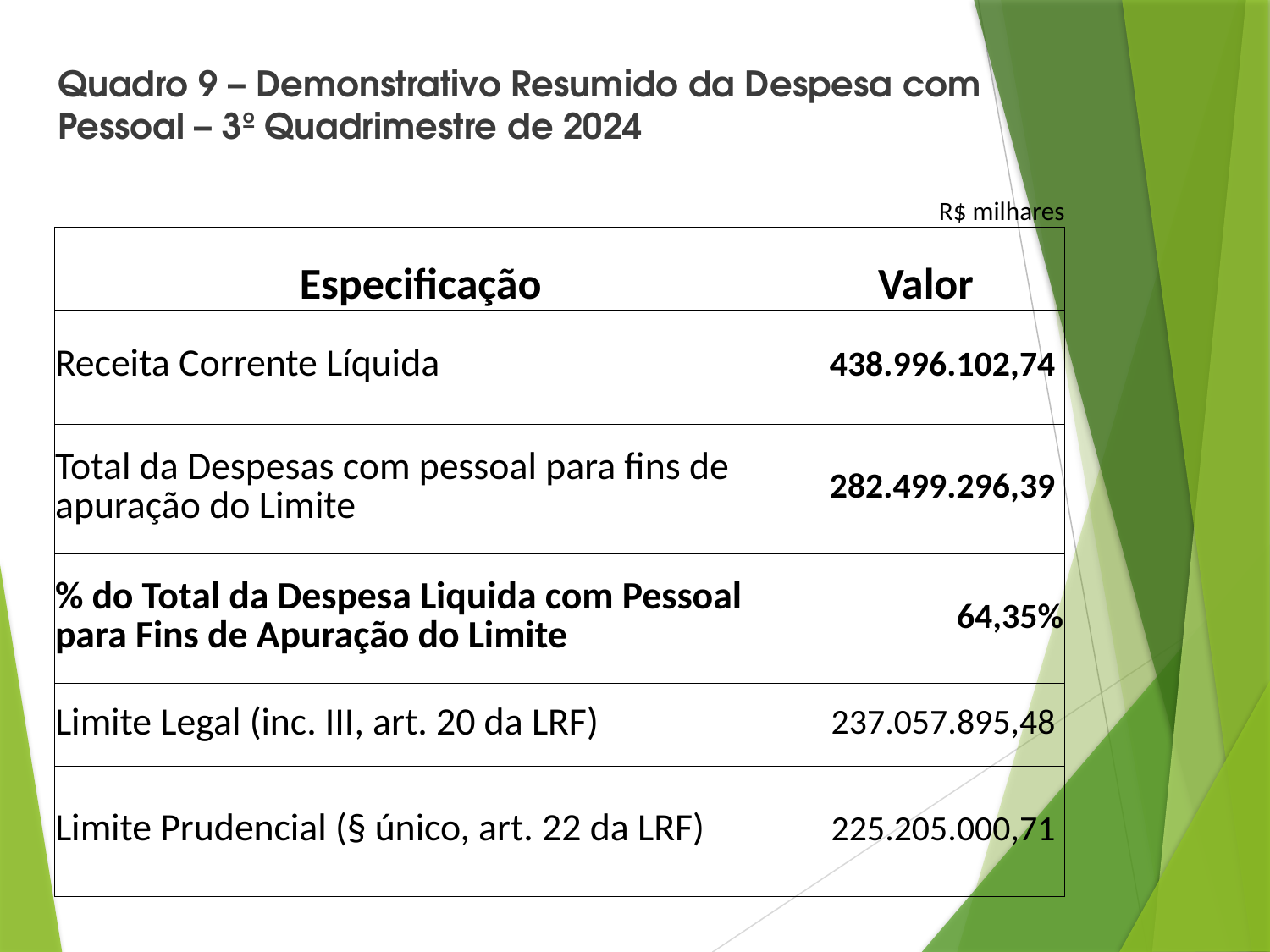

# Quadro 9 – Demonstrativo Resumido da Despesa com Pessoal – 3º Quadrimestre de 2024
|  |  |  |  | R$ milhares |
| --- | --- | --- | --- | --- |
| Especificação |  |  |  | Valor |
| Receita Corrente Líquida |  |  |  | 438.996.102,74 |
| Total da Despesas com pessoal para fins de apuração do Limite |  |  |  | 282.499.296,39 |
| % do Total da Despesa Liquida com Pessoal para Fins de Apuração do Limite |  |  |  | 64,35% |
| Limite Legal (inc. III, art. 20 da LRF) |  |  |  | 237.057.895,48 |
| Limite Prudencial (§ único, art. 22 da LRF) |  |  |  | 225.205.000,71 |